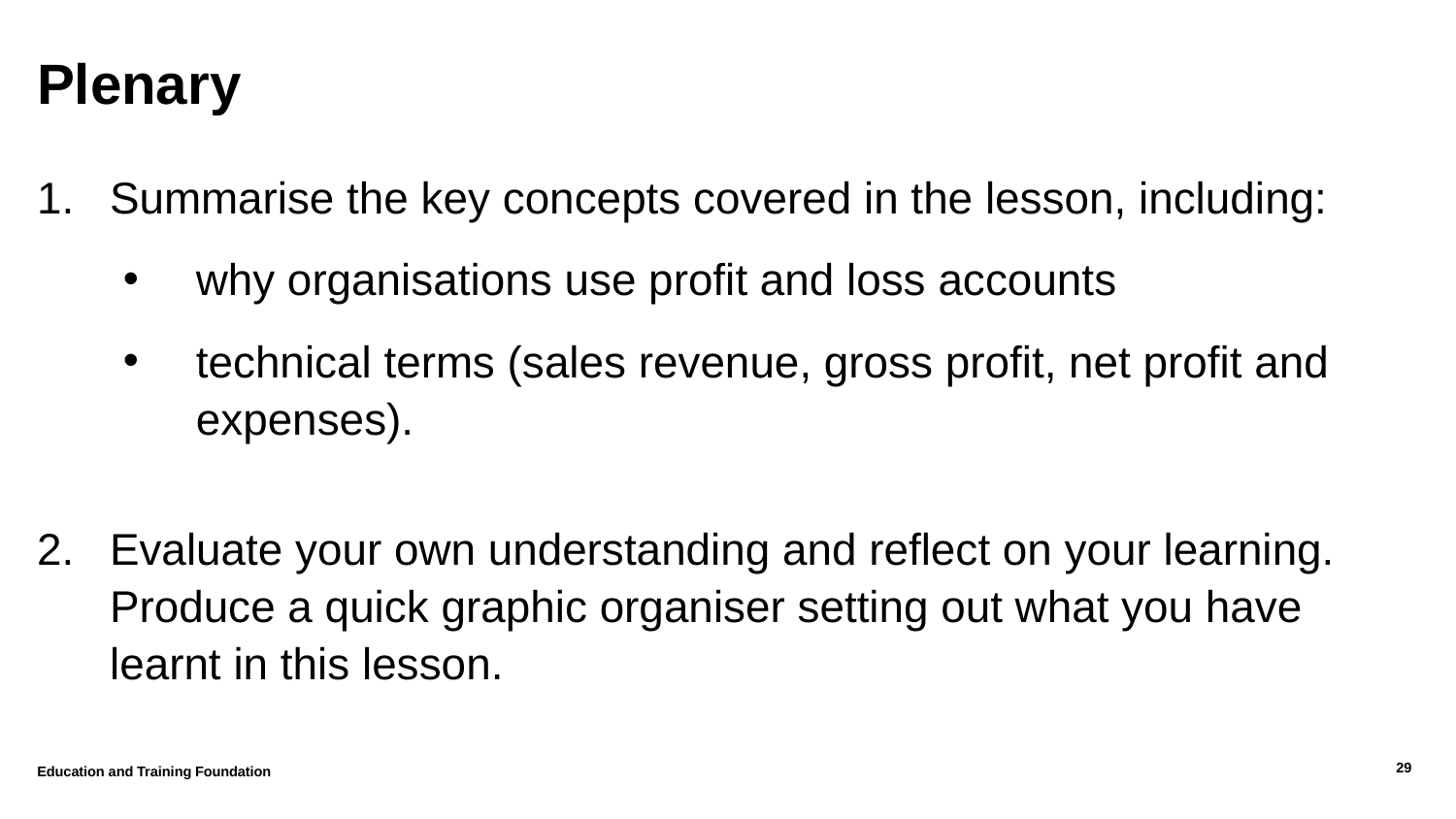

# Plenary
Summarise the key concepts covered in the lesson, including:
why organisations use profit and loss accounts
technical terms (sales revenue, gross profit, net profit and expenses).
Evaluate your own understanding and reflect on your learning. Produce a quick graphic organiser setting out what you have learnt in this lesson.

Education and Training Foundation
29